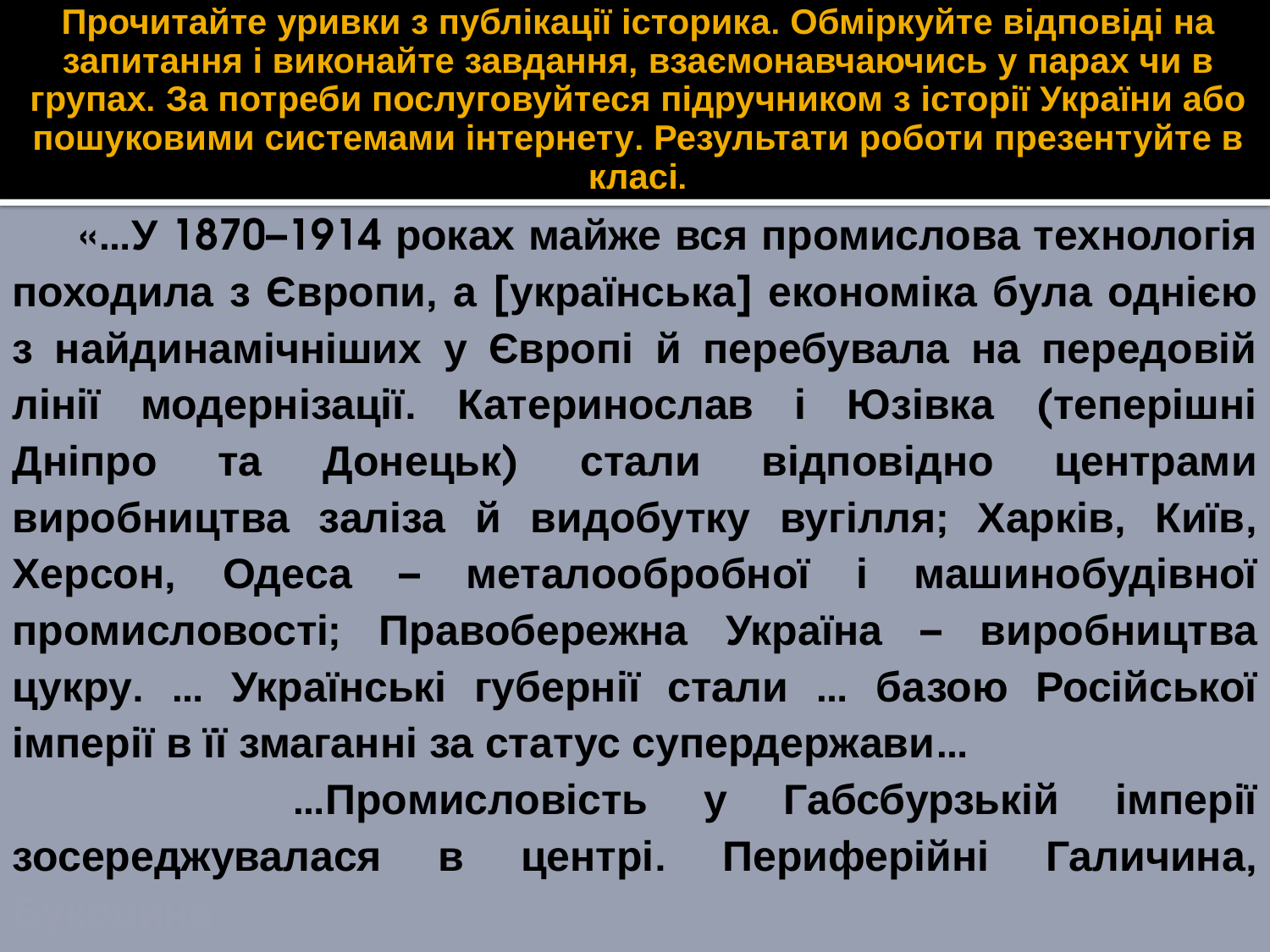

# Прочитайте уривки з публікації історика. Обміркуйте відповіді на запитання і виконайте завдання, взаємонавчаючись у парах чи в групах. За потреби послуговуйтеся підручником з історії України або пошуковими системами інтернету. Результати роботи презентуйте в класі.
     «…У 1870–1914 роках майже вся промислова технологія походила з Європи, а [українська] економіка була однією з найдинамічніших у Європі й перебувала на передовій лінії модернізації. Катеринослав і Юзівка (теперішні Дніпро та Донецьк) стали відповідно центрами виробництва заліза й видобутку вугілля; Харків, Київ, Херсон, Одеса – металообробної і машинобудівної промисловості; Правобережна Україна – виробництва цукру. … Українські губернії стали … базою Російської імперії в її змаганні за статус супердержави…
     …Промисловість у Габсбурзькій імперії зосереджувалася в центрі. Периферійні Галичина, Буковина